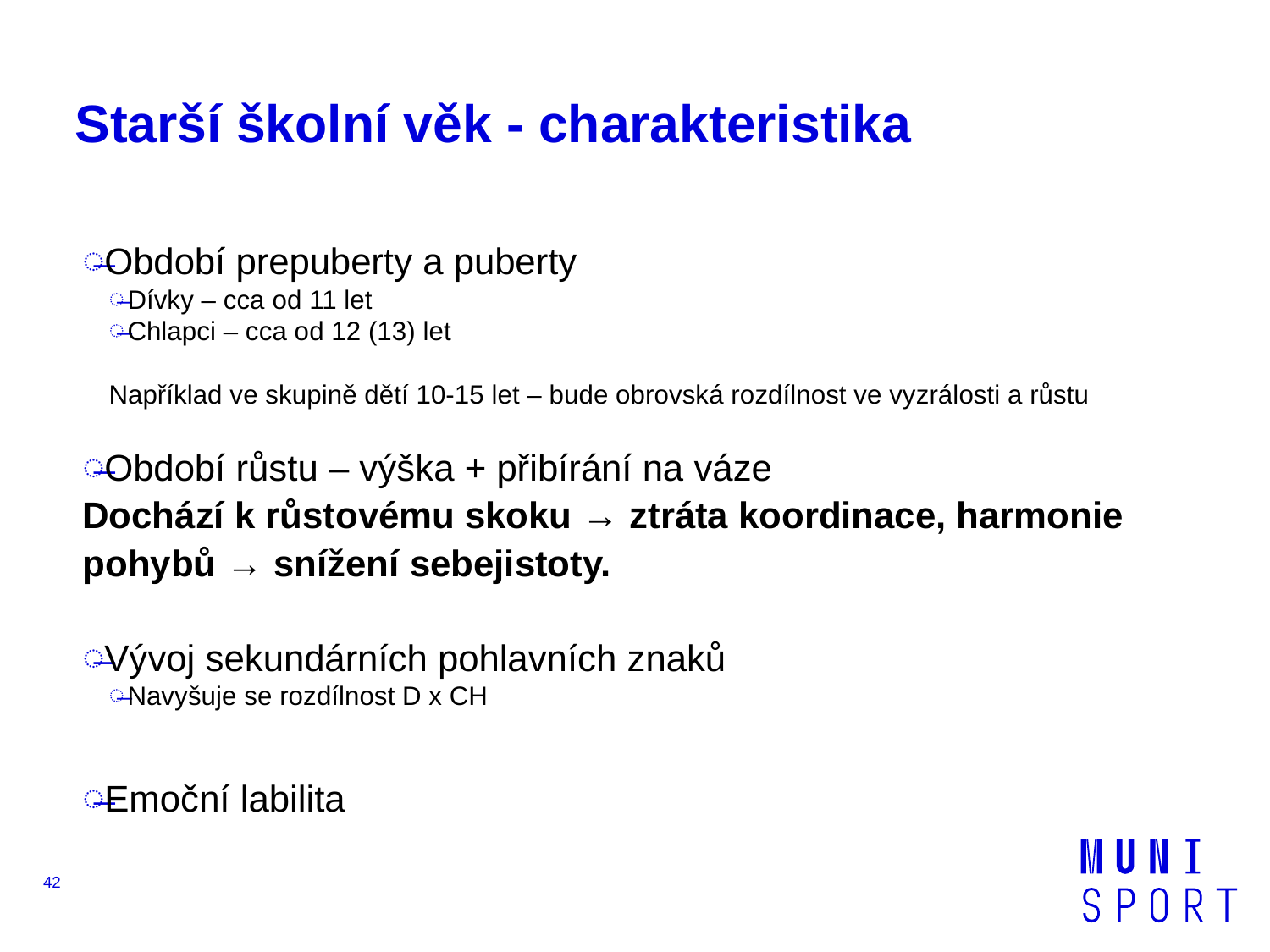

# Starší školní věk - charakteristika
Období prepuberty a puberty
Dívky – cca od 11 let
Chlapci – cca od 12 (13) let

Například ve skupině dětí 10-15 let – bude obrovská rozdílnost ve vyzrálosti a růstu

Období růstu – výška + přibírání na váze
Dochází k růstovému skoku → ztráta koordinace, harmonie pohybů → snížení sebejistoty.

Vývoj sekundárních pohlavních znaků
Navyšuje se rozdílnost D x CH

Emoční labilita

42